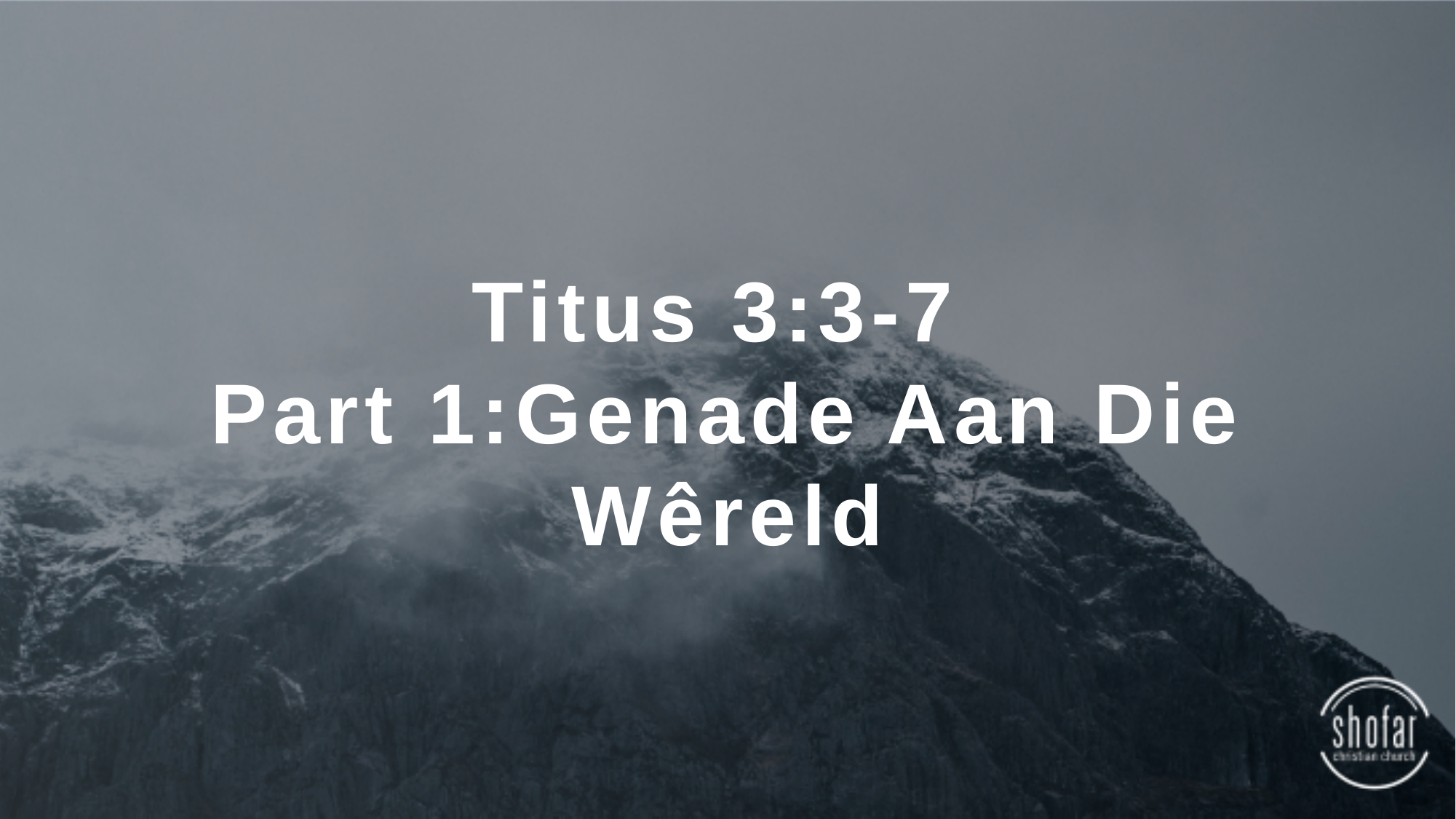

Titus 3:3-7
Part 1:Genade Aan Die Wêreld